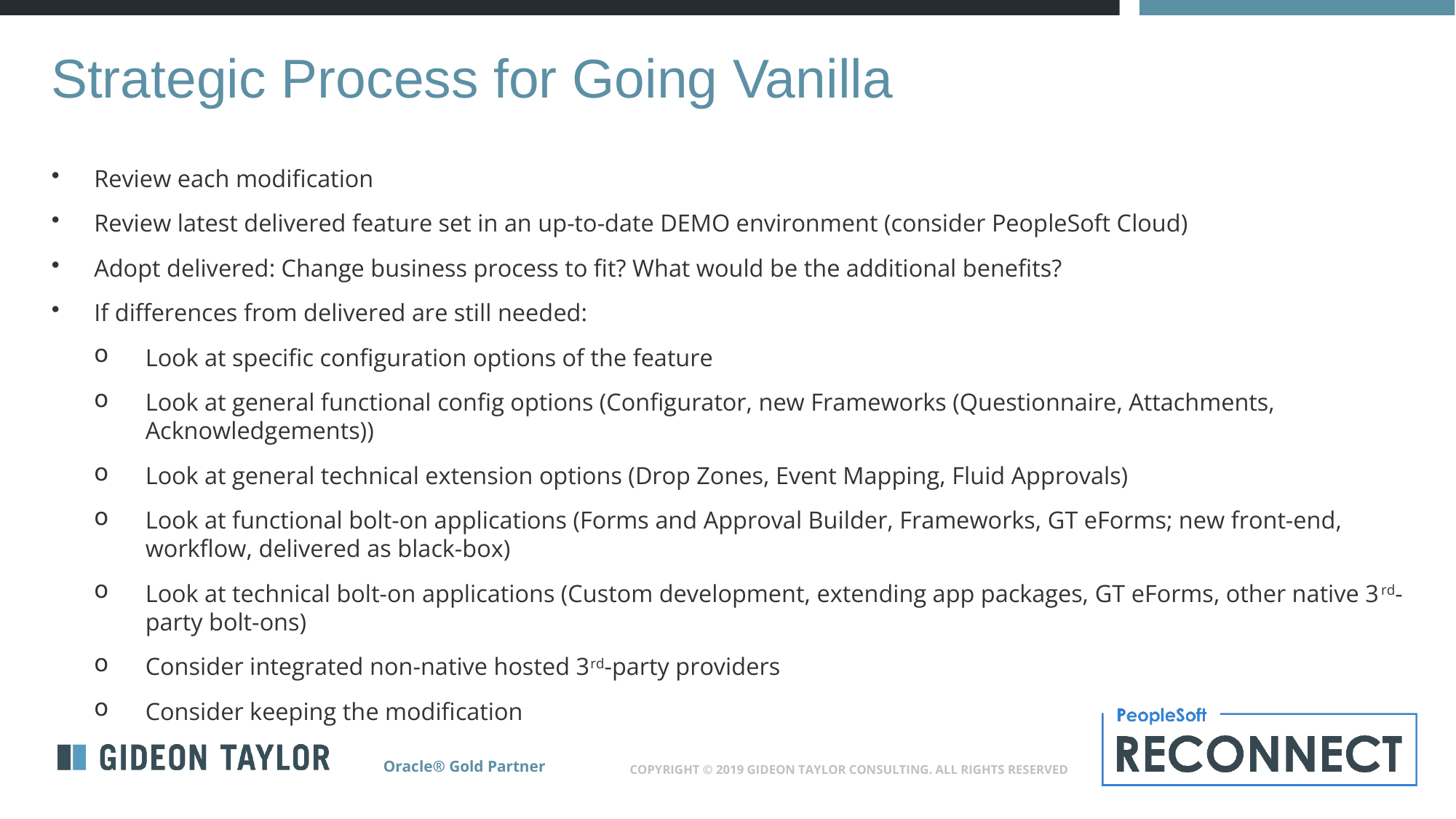

# Strategic Process for Going Vanilla
Review each modification
Review latest delivered feature set in an up-to-date DEMO environment (consider PeopleSoft Cloud)
Adopt delivered: Change business process to fit? What would be the additional benefits?
If differences from delivered are still needed:
Look at specific configuration options of the feature
Look at general functional config options (Configurator, new Frameworks (Questionnaire, Attachments, Acknowledgements))
Look at general technical extension options (Drop Zones, Event Mapping, Fluid Approvals)
Look at functional bolt-on applications (Forms and Approval Builder, Frameworks, GT eForms; new front-end, workflow, delivered as black-box)
Look at technical bolt-on applications (Custom development, extending app packages, GT eForms, other native 3rd-party bolt-ons)
Consider integrated non-native hosted 3rd-party providers
Consider keeping the modification